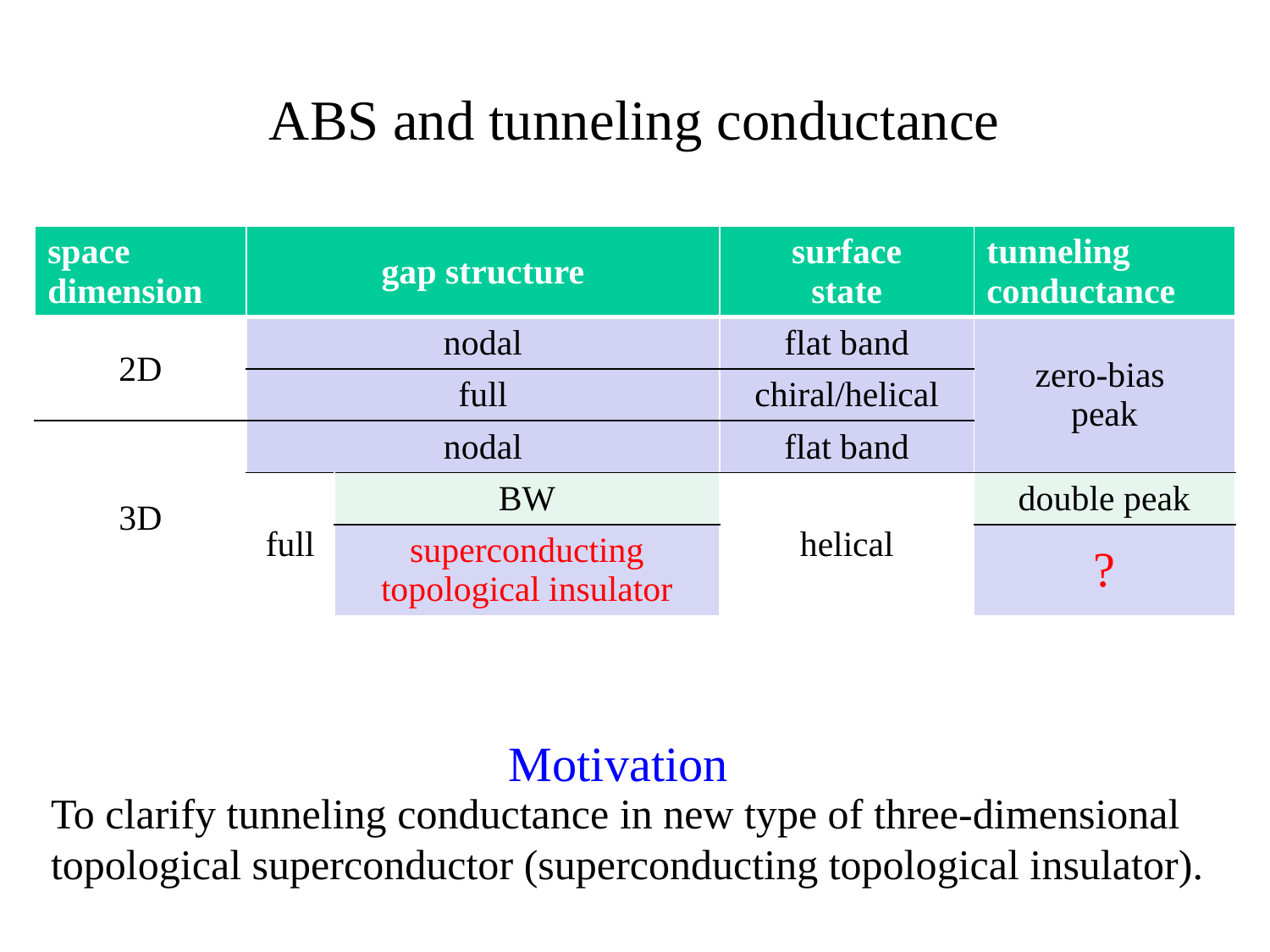

# ABS and tunneling conductance
| space dimension | gap structure |  | surface state | tunneling conductance |
| --- | --- | --- | --- | --- |
| 2D | nodal |  | flat band | zero-bias peak |
|  | full |  | chiral/helical |  |
| 3D | nodal |  | flat band |  |
|  | full | BW | helical | double peak |
|  |  | superconducting topological insulator |  | ? |
Motivation
To clarify tunneling conductance in new type of three-dimensional
topological superconductor (superconducting topological insulator).